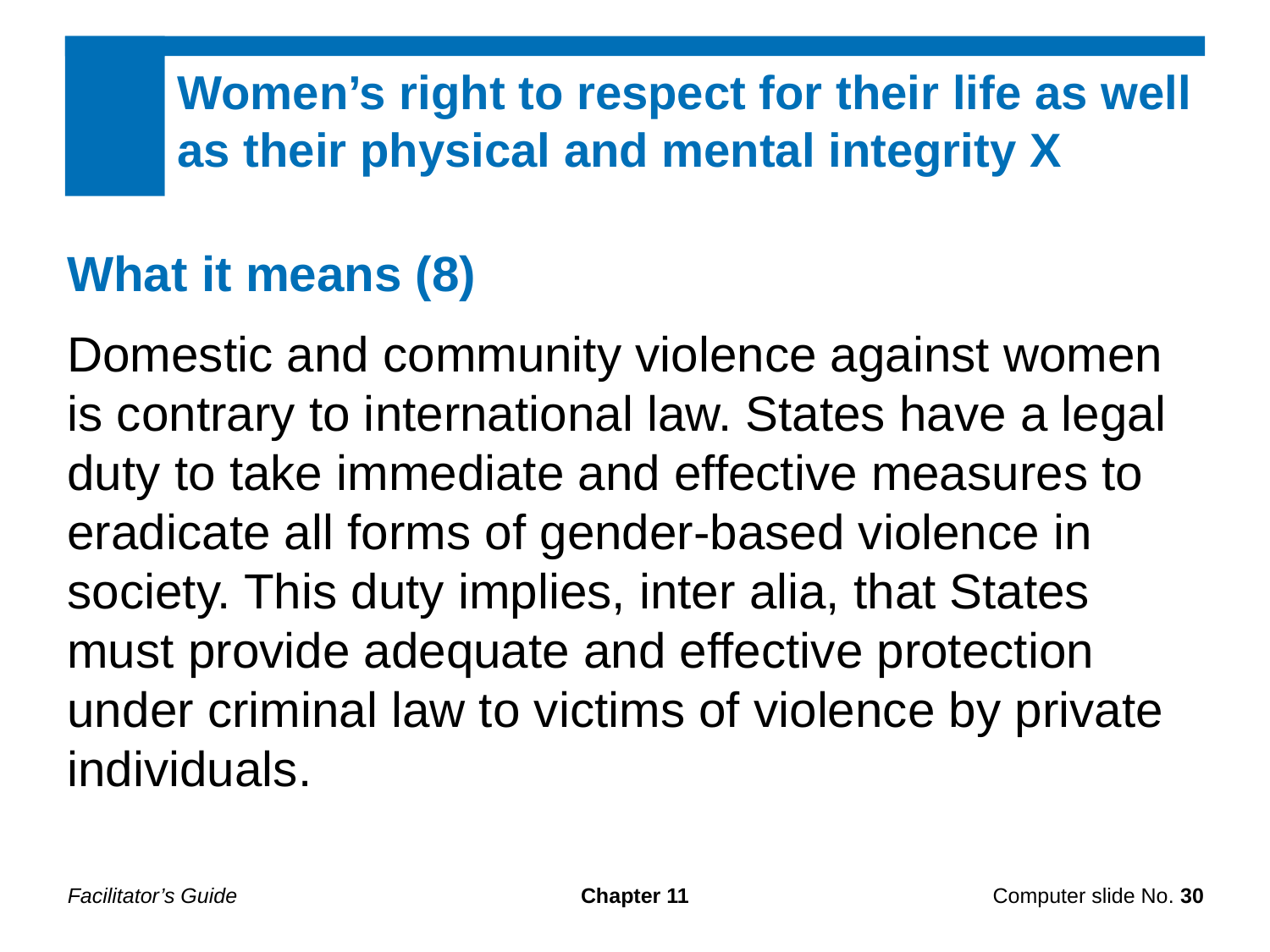

Women’s right to respect for their life as well as their physical and mental integrity X
What it means (8)
Domestic and community violence against women is contrary to international law. States have a legal duty to take immediate and effective measures to eradicate all forms of gender-based violence in society. This duty implies, inter alia, that States must provide adequate and effective protection under criminal law to victims of violence by private individuals.
Facilitator’s Guide
Chapter 11
Computer slide No. 30